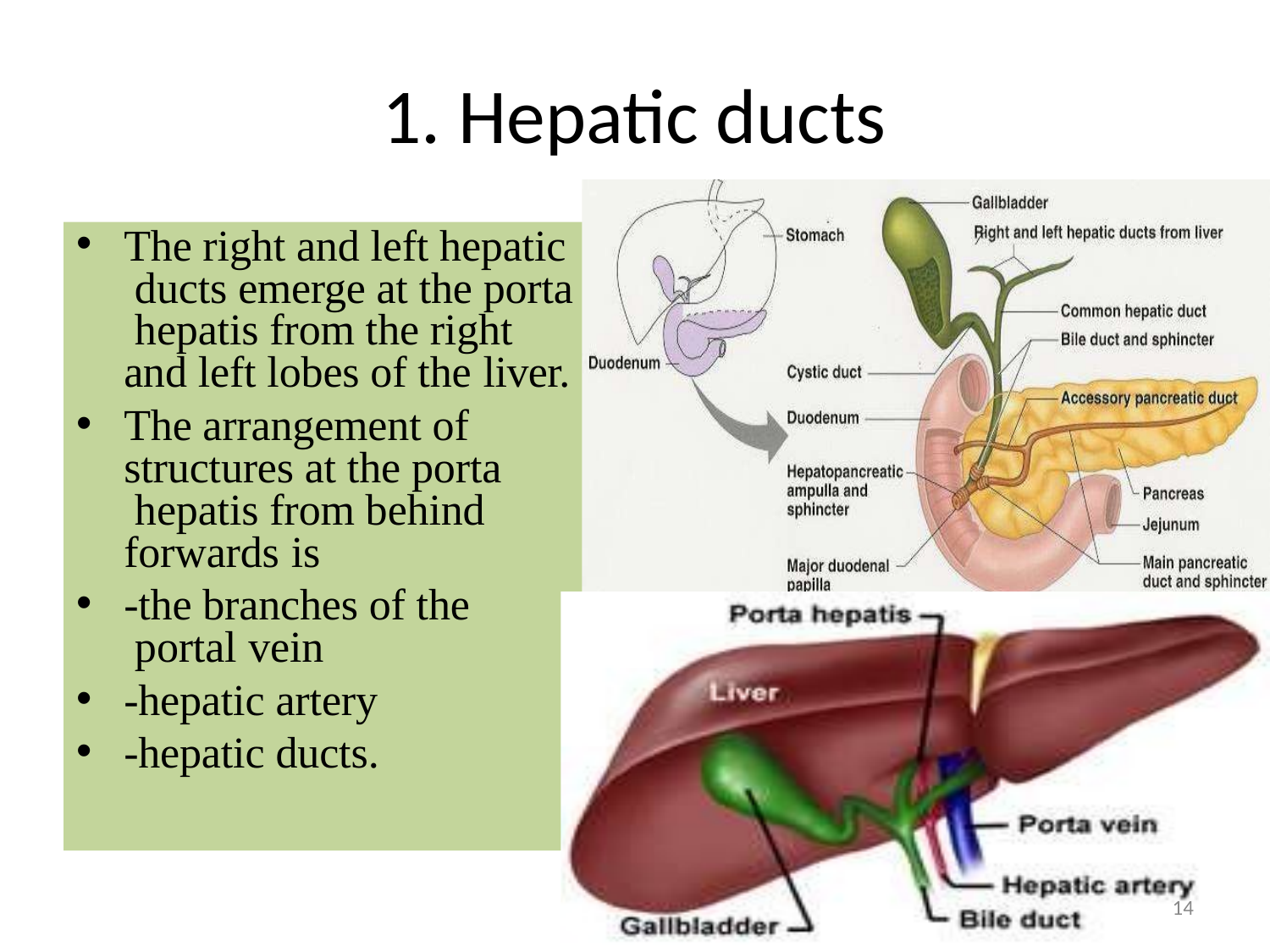

# 1. Hepatic ducts

The right and left hepatic  ducts emerge at the porta  hepatis from the right  and left lobes of the liver.
The arrangement of  structures at the porta  hepatis from behind  forwards is
-the branches of the  portal vein
-hepatic artery
-hepatic ducts.

14